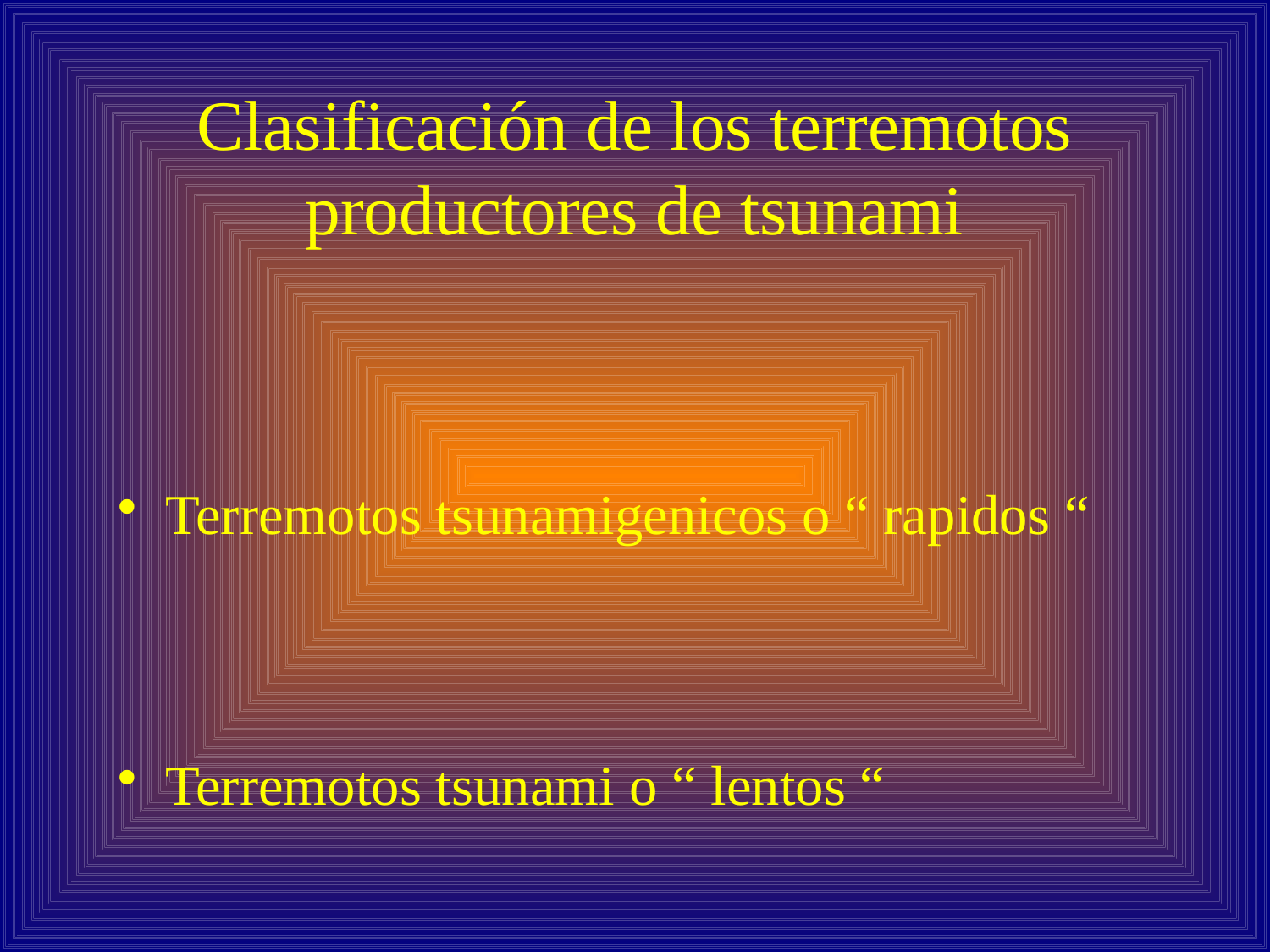

# Clasificación de los terremotos productores de tsunami

Terremotos tsunamigenicos o “ rapidos “

Terremotos tsunami o “ lentos “